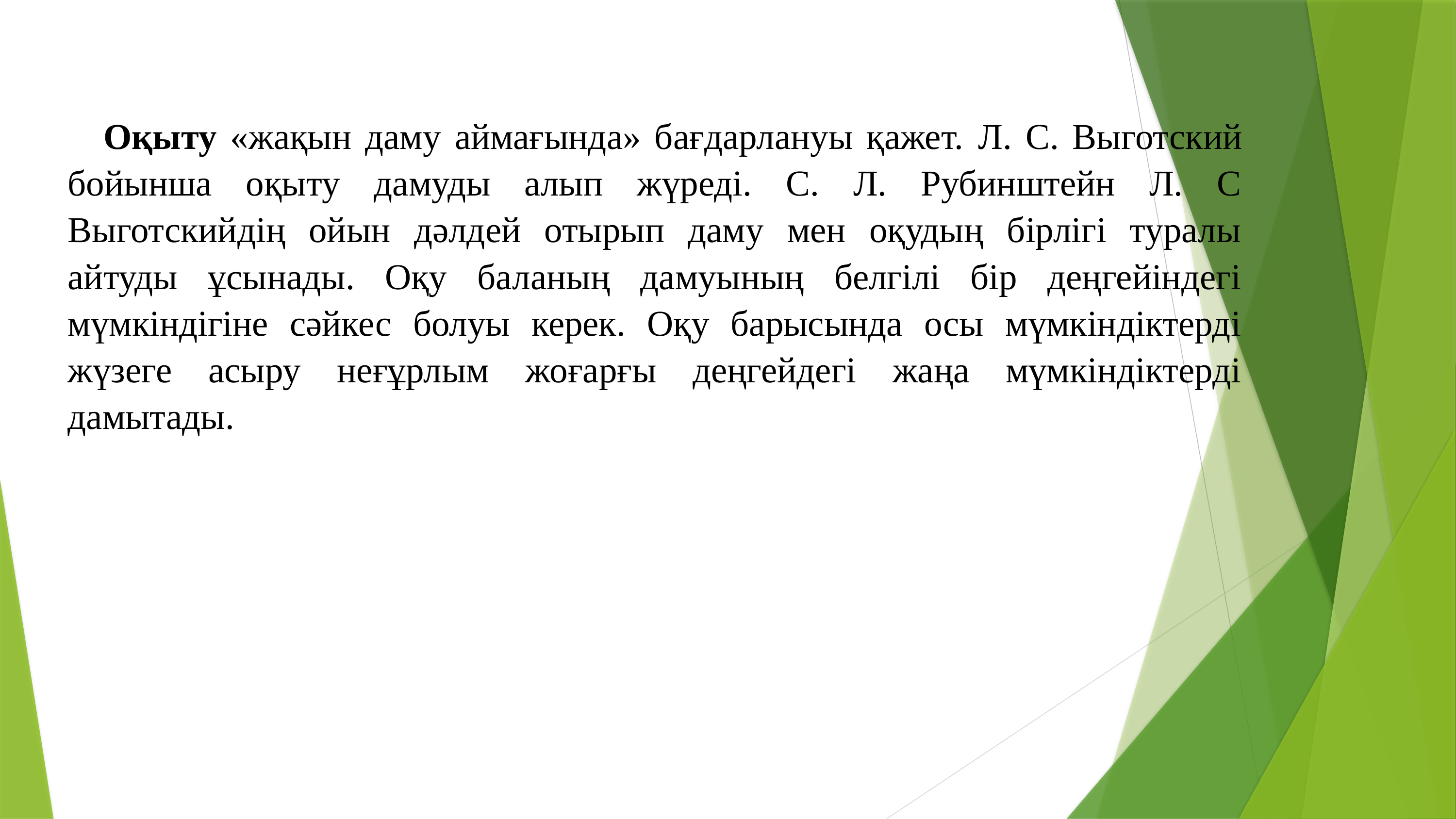

Оқыту «жақын даму аймағында» бағдарлануы қажет. Л. С. Выготский бойынша оқыту дамуды алып жүреді. С. Л. Рубинштейн Л. С Выготскийдің ойын дәлдей отырып даму мен оқудың бірлігі туралы айтуды ұсынады. Оқу баланың дамуының белгілі бір деңгейіндегі мүмкіндігіне сәйкес болуы керек. Оқу барысында осы мүмкіндіктерді жүзеге асыру неғұрлым жоғарғы деңгейдегі жаңа мүмкіндіктерді дамытады.